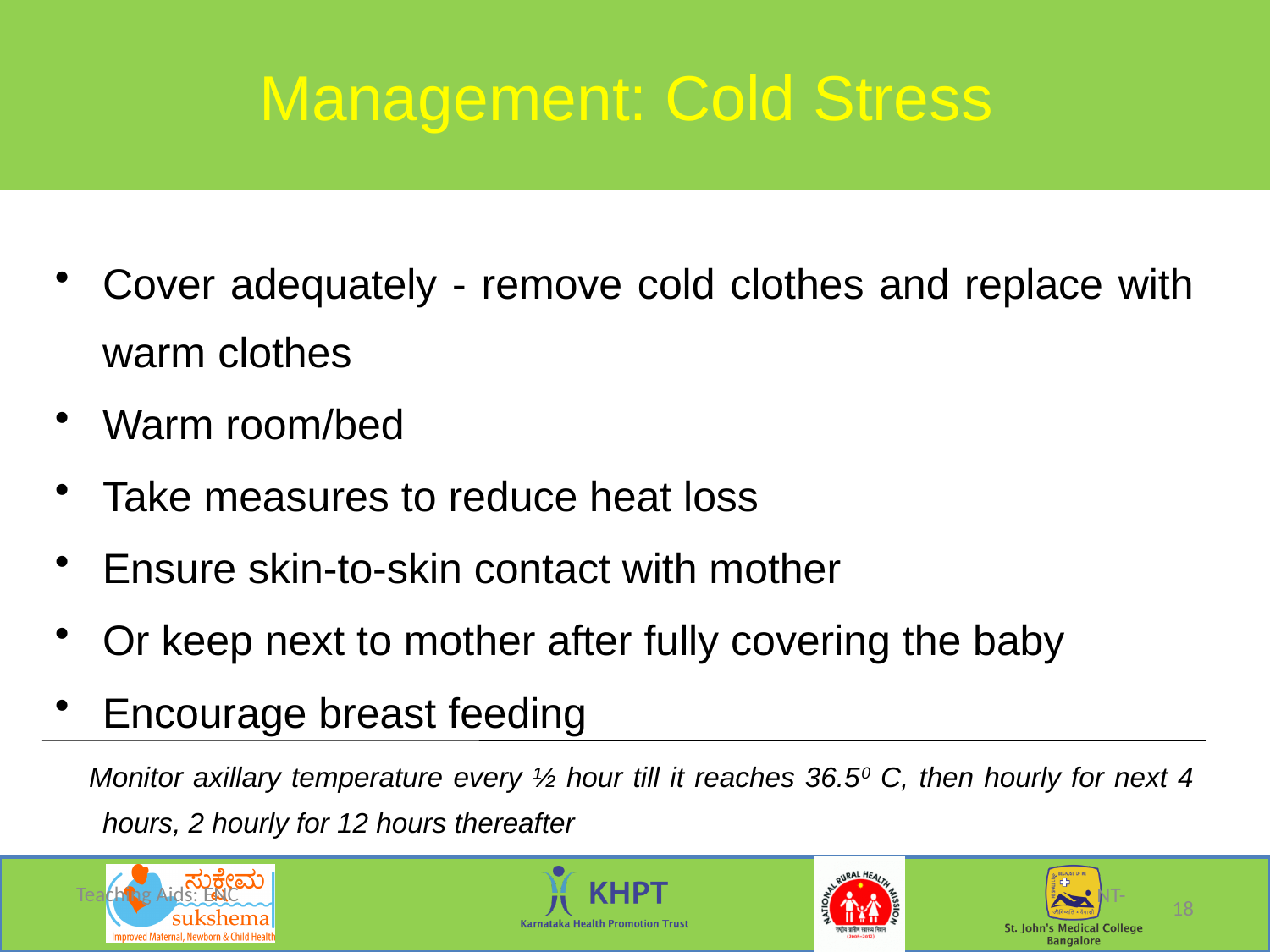

Management: Cold Stress
Cover adequately - remove cold clothes and replace with warm clothes
Warm room/bed
Take measures to reduce heat loss
Ensure skin-to-skin contact with mother
Or keep next to mother after fully covering the baby
Encourage breast feeding
   Monitor axillary temperature every ½ hour till it reaches 36.50 C, then hourly for next 4 hours, 2 hourly for 12 hours thereafter

NT-
Teaching Aids: ENC

18